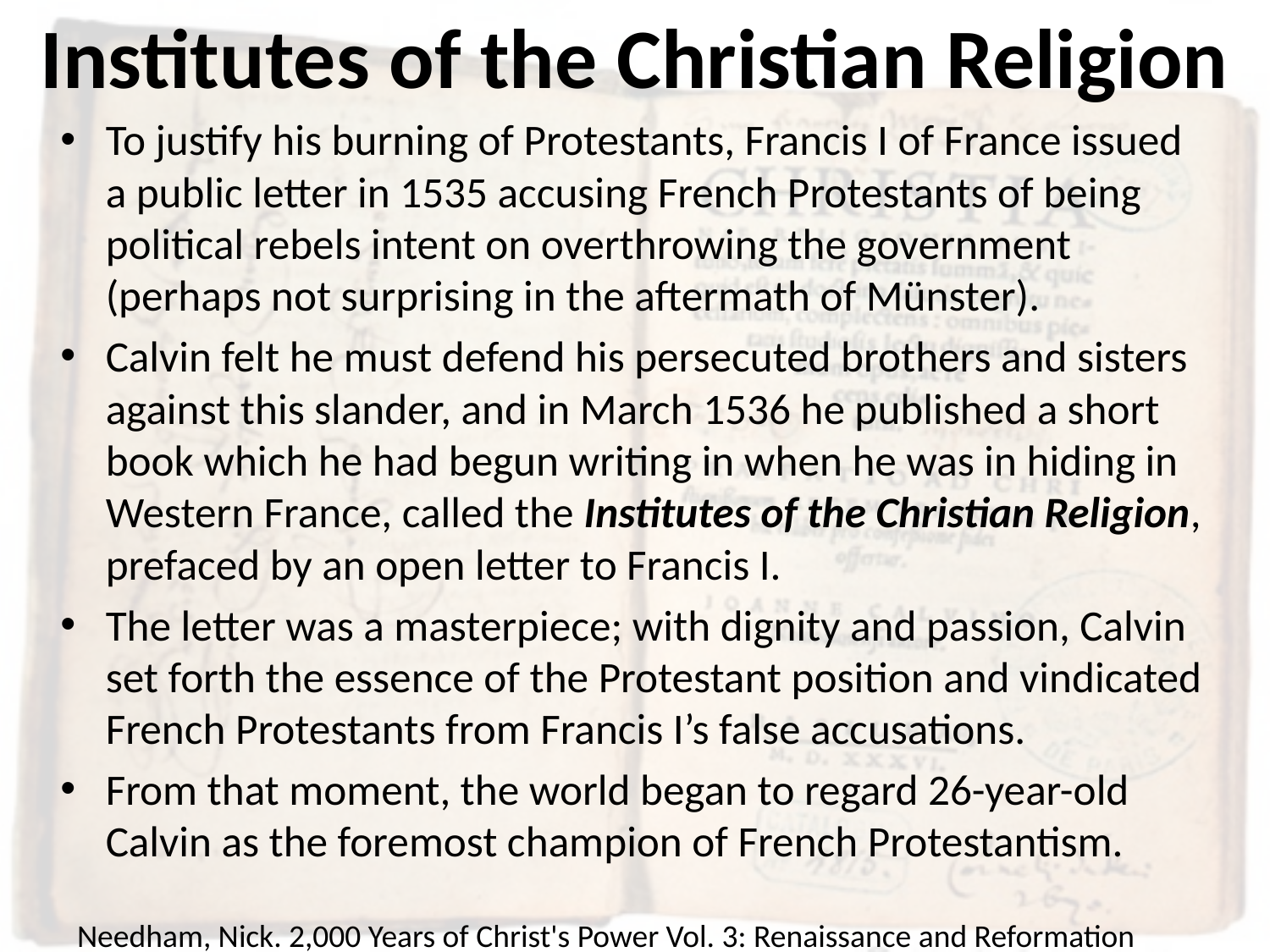

# Institutes of the Christian Religion
To justify his burning of Protestants, Francis I of France issued a public letter in 1535 accusing French Protestants of being political rebels intent on overthrowing the government (perhaps not surprising in the aftermath of Münster).
Calvin felt he must defend his persecuted brothers and sisters against this slander, and in March 1536 he published a short book which he had begun writing in when he was in hiding in Western France, called the Institutes of the Christian Religion, prefaced by an open letter to Francis I.
The letter was a masterpiece; with dignity and passion, Calvin set forth the essence of the Protestant position and vindicated French Protestants from Francis I’s false accusations.
From that moment, the world began to regard 26-year-old Calvin as the foremost champion of French Protestantism.

Needham, Nick. 2,000 Years of Christ's Power Vol. 3: Renaissance and Reformation